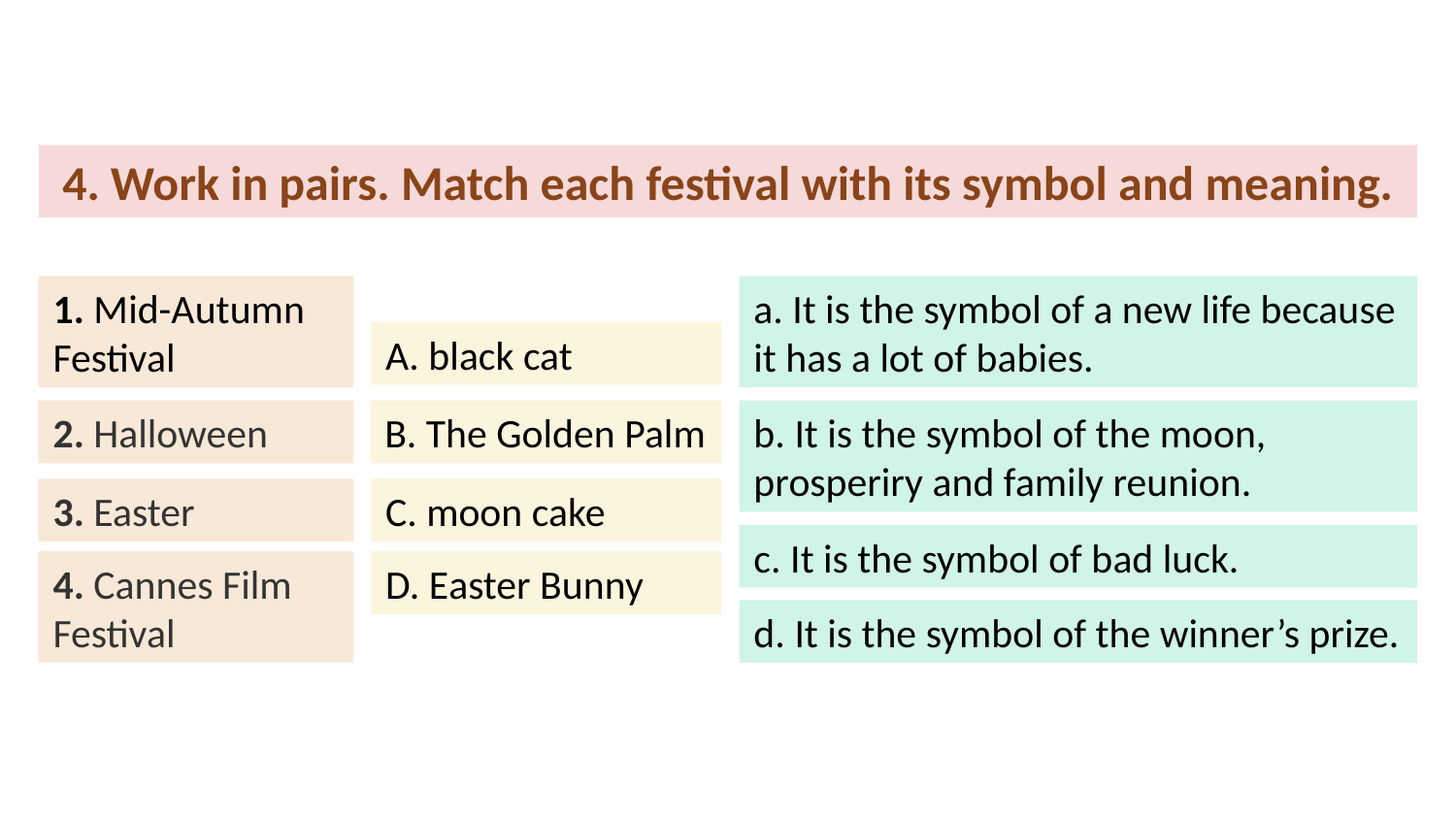

4. Work in pairs. Match each festival with its symbol and meaning.
1. Mid-Autumn Festival
a. It is the symbol of a new life because it has a lot of babies.
A. black cat
2. Halloween
B. The Golden Palm
b. It is the symbol of the moon, prosperiry and family reunion.
3. Easter
C. moon cake
c. It is the symbol of bad luck.
4. Cannes Film Festival
D. Easter Bunny
d. It is the symbol of the winner’s prize.